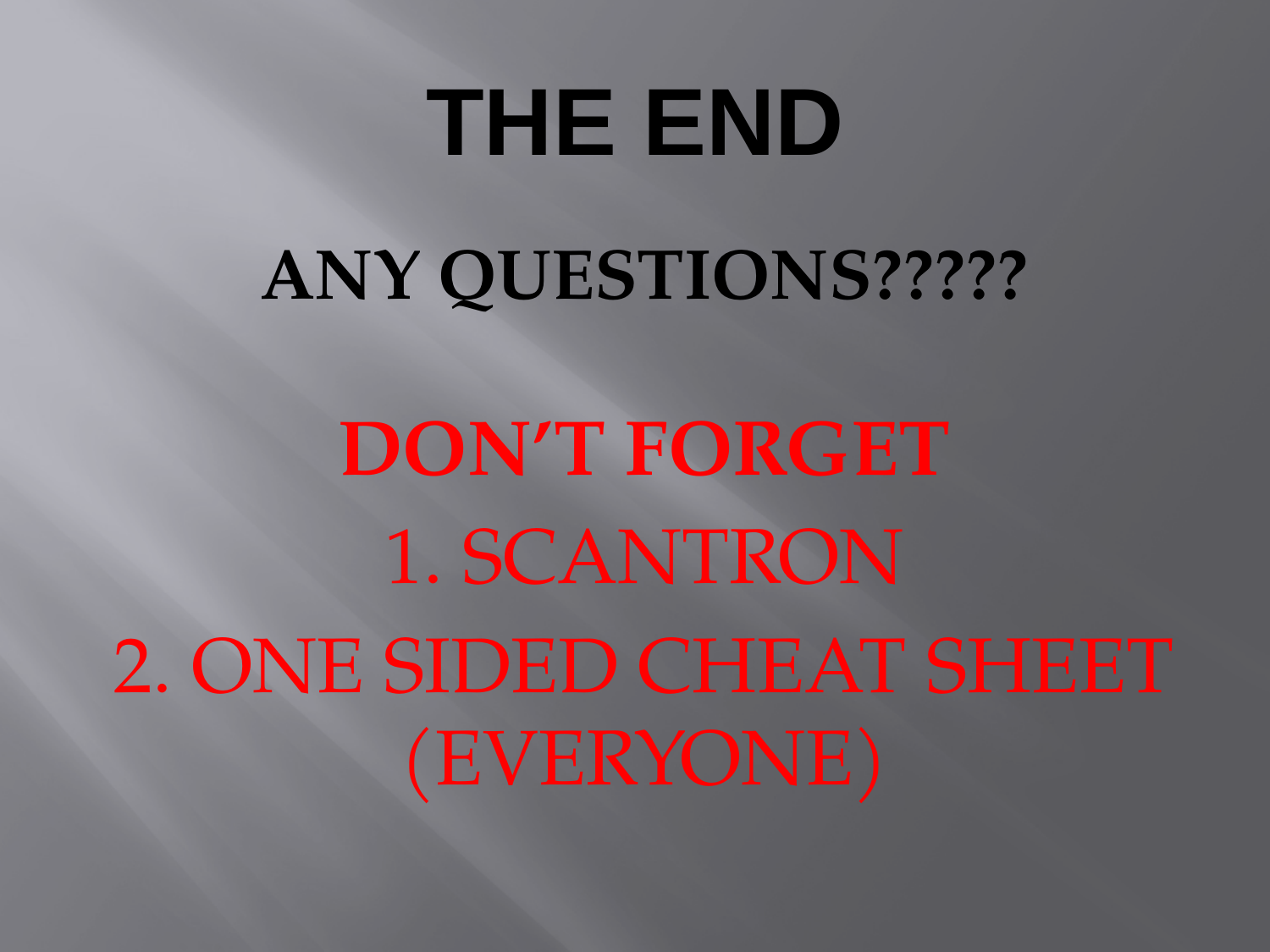

# THE END
ANY QUESTIONS?????

DON’T FORGET
1. SCANTRON
2. ONE SIDED CHEAT SHEET (EVERYONE)